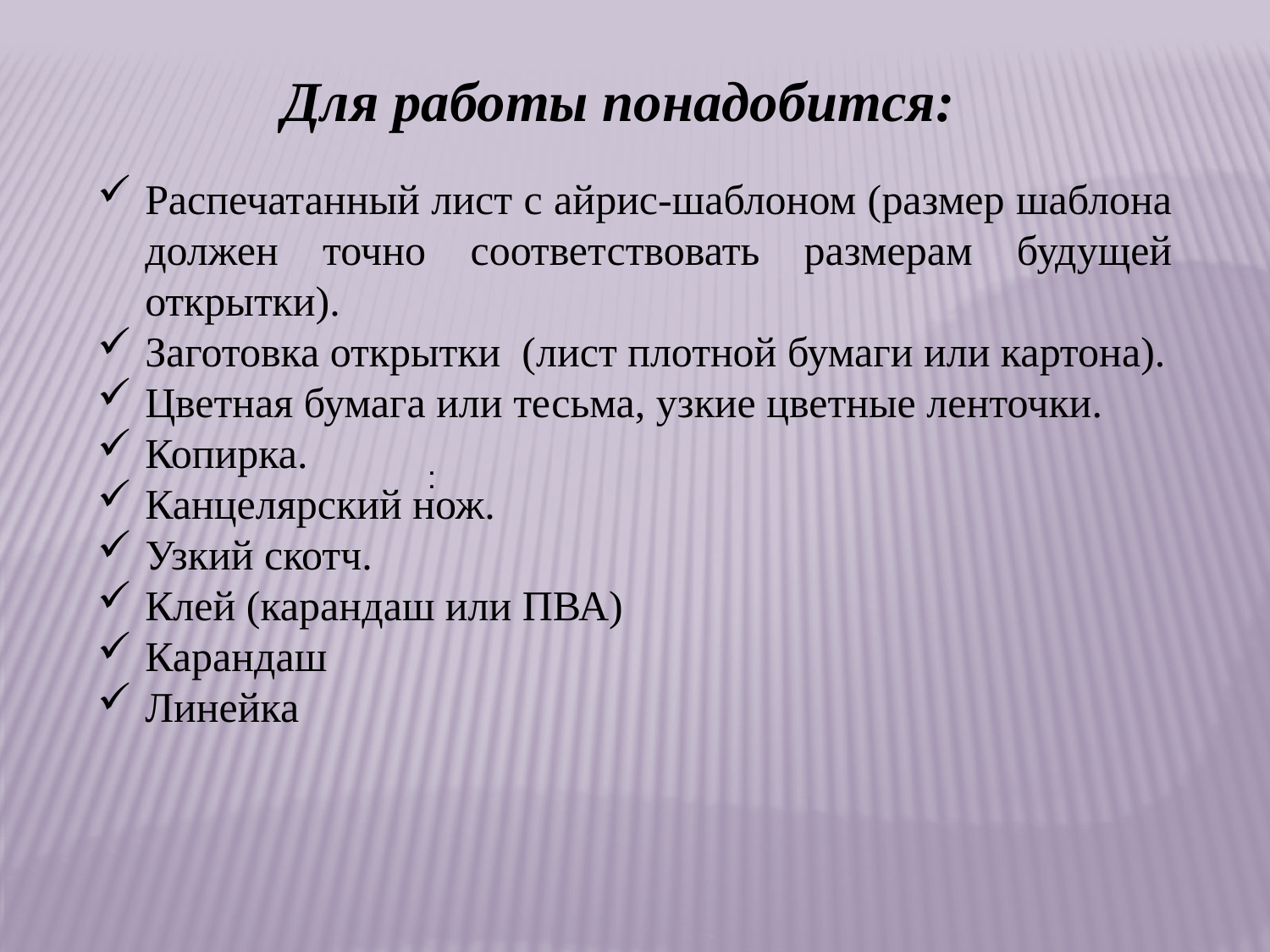

Для работы понадобится:
Распечатанный лист с айрис-шаблоном (размер шаблона должен точно соответствовать размерам будущей открытки).
Заготовка открытки  (лист плотной бумаги или картона).
Цветная бумага или тесьма, узкие цветные ленточки.
Копирка.
Канцелярский нож.
Узкий скотч.
Клей (карандаш или ПВА)
Карандаш
Линейка

: